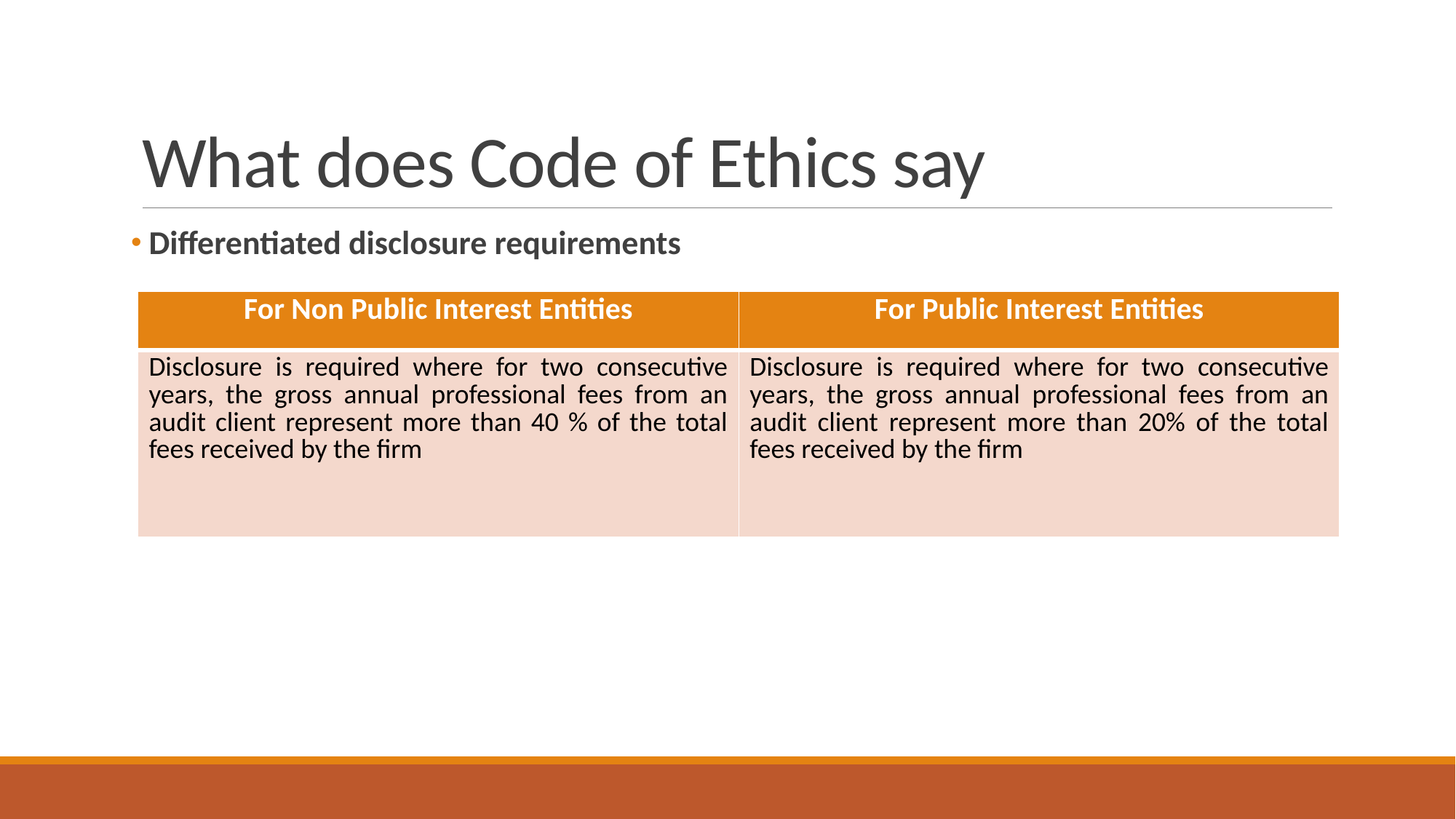

# What does Code of Ethics say
 Differentiated disclosure requirements

| For Non Public Interest Entities | For Public Interest Entities |
| --- | --- |
| Disclosure is required where for two consecutive years, the gross annual professional fees from an audit client represent more than 40 % of the total fees received by the firm | Disclosure is required where for two consecutive years, the gross annual professional fees from an audit client represent more than 20% of the total fees received by the firm |